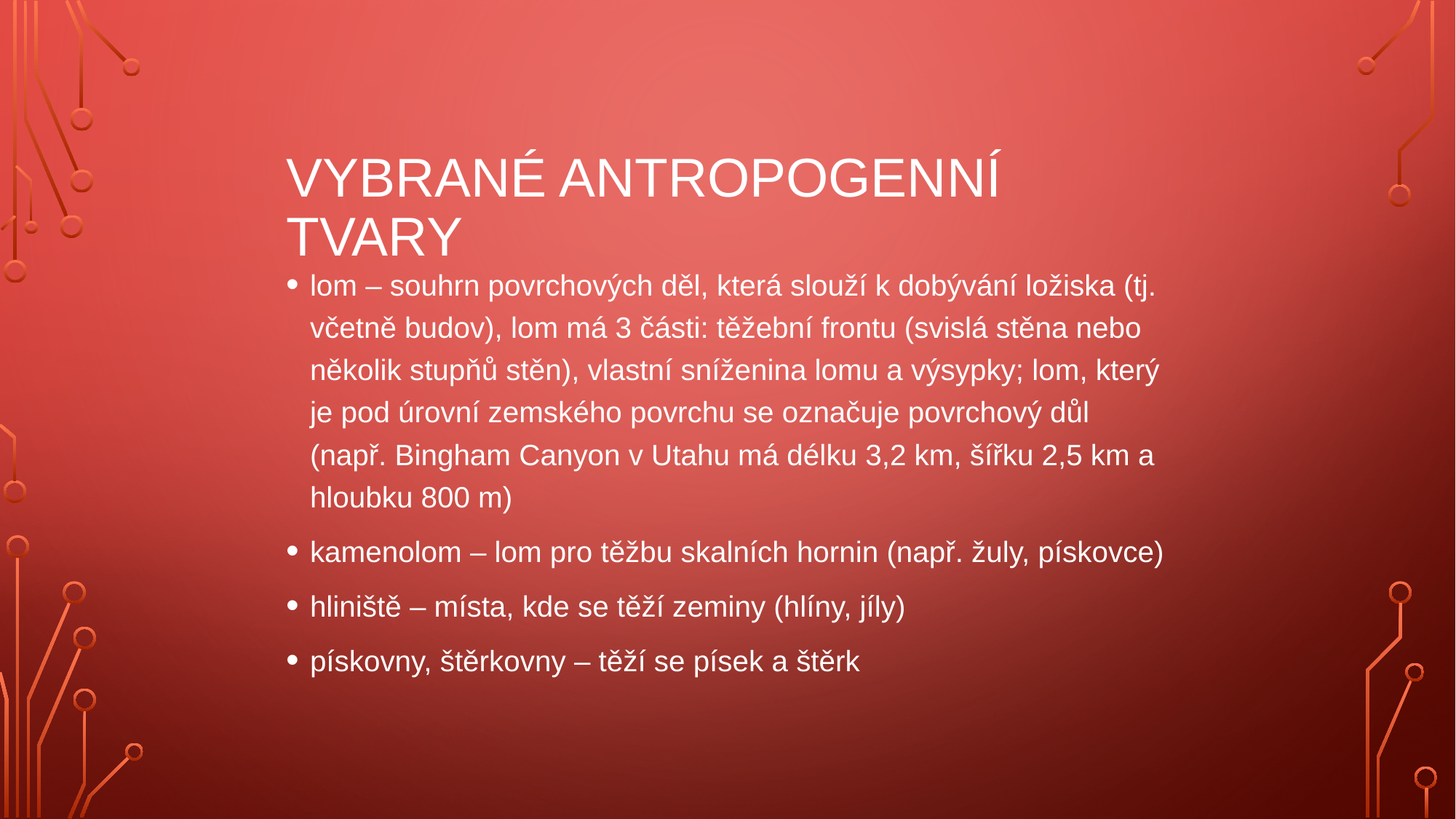

# Vybrané antropogenní tvary
lom – souhrn povrchových děl, která slouží k dobývání ložiska (tj. včetně budov), lom má 3 části: těžební frontu (svislá stěna nebo několik stupňů stěn), vlastní sníženina lomu a výsypky; lom, který je pod úrovní zemského povrchu se označuje povrchový důl (např. Bingham Canyon v Utahu má délku 3,2 km, šířku 2,5 km a hloubku 800 m)
kamenolom – lom pro těžbu skalních hornin (např. žuly, pískovce)
hliniště – místa, kde se těží zeminy (hlíny, jíly)
pískovny, štěrkovny – těží se písek a štěrk